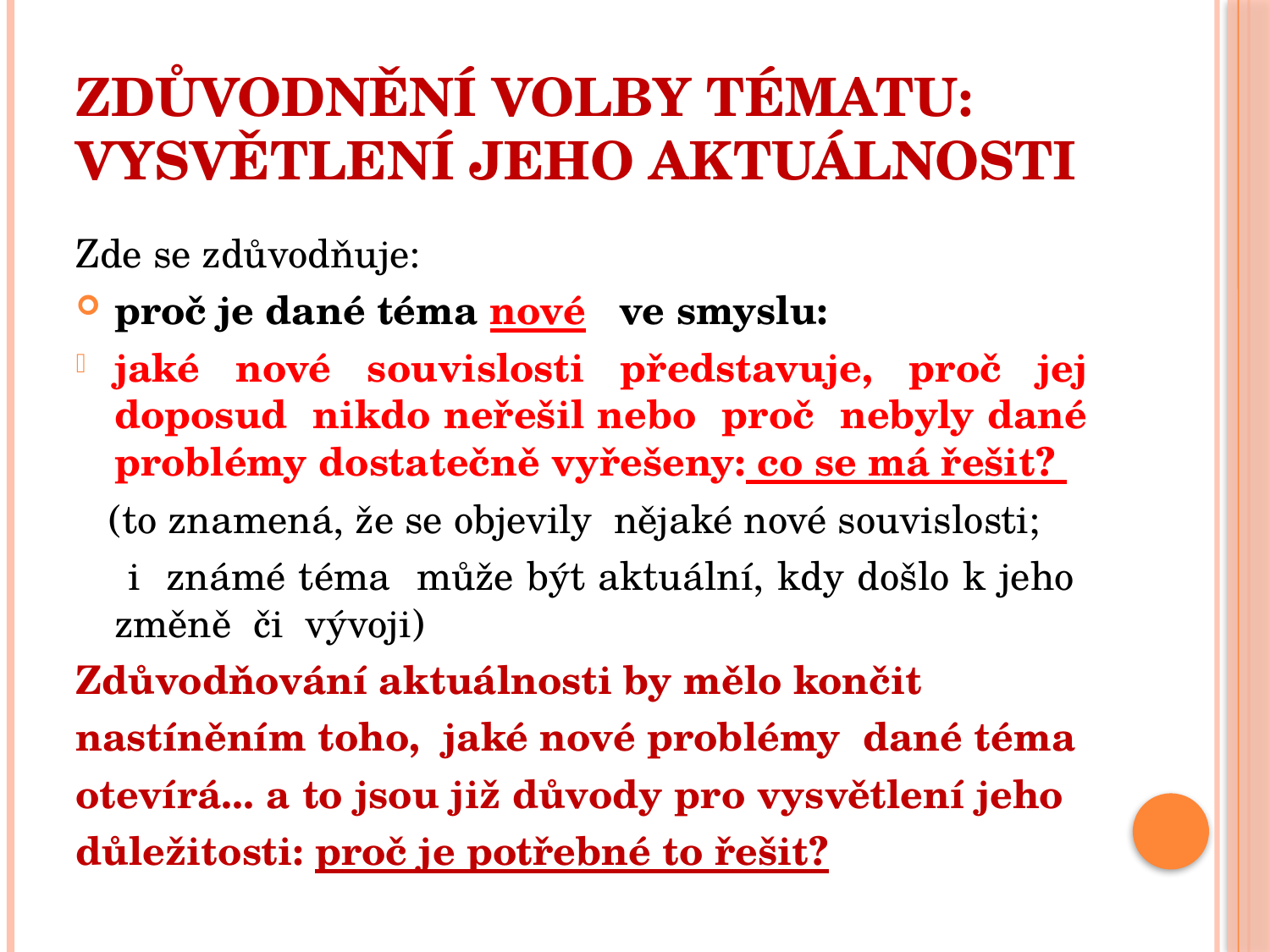

# Zdůvodnění volby tématu: vysvětlení jeho aktuálnosti
Zde se zdůvodňuje:
proč je dané téma nové   ve smyslu:
jaké nové souvislosti představuje, proč jej doposud  nikdo neřešil nebo  proč  nebyly dané problémy dostatečně vyřešeny: co se má řešit?
   (to znamená, že se objevily  nějaké nové souvislosti;
    i  známé téma  může být aktuální, kdy došlo k jeho  změně  či  vývoji)
Zdůvodňování aktuálnosti by mělo končit
nastíněním toho,  jaké nové problémy  dané téma
otevírá... a to jsou již důvody pro vysvětlení jeho
důležitosti: proč je potřebné to řešit?